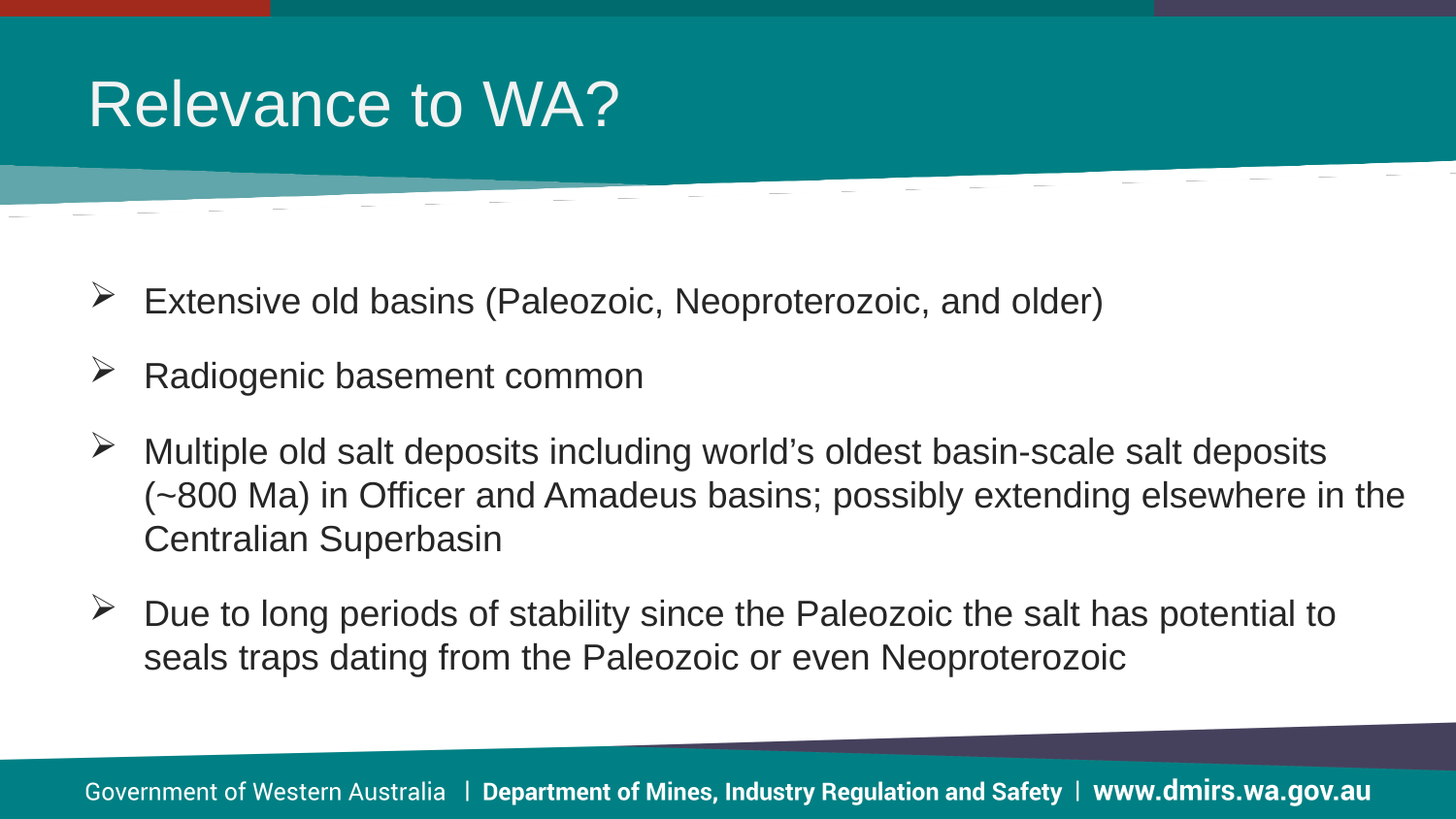

# Relevance to WA?
Extensive old basins (Paleozoic, Neoproterozoic, and older)
Radiogenic basement common
Multiple old salt deposits including world’s oldest basin-scale salt deposits (~800 Ma) in Officer and Amadeus basins; possibly extending elsewhere in the Centralian Superbasin
Due to long periods of stability since the Paleozoic the salt has potential to seals traps dating from the Paleozoic or even Neoproterozoic